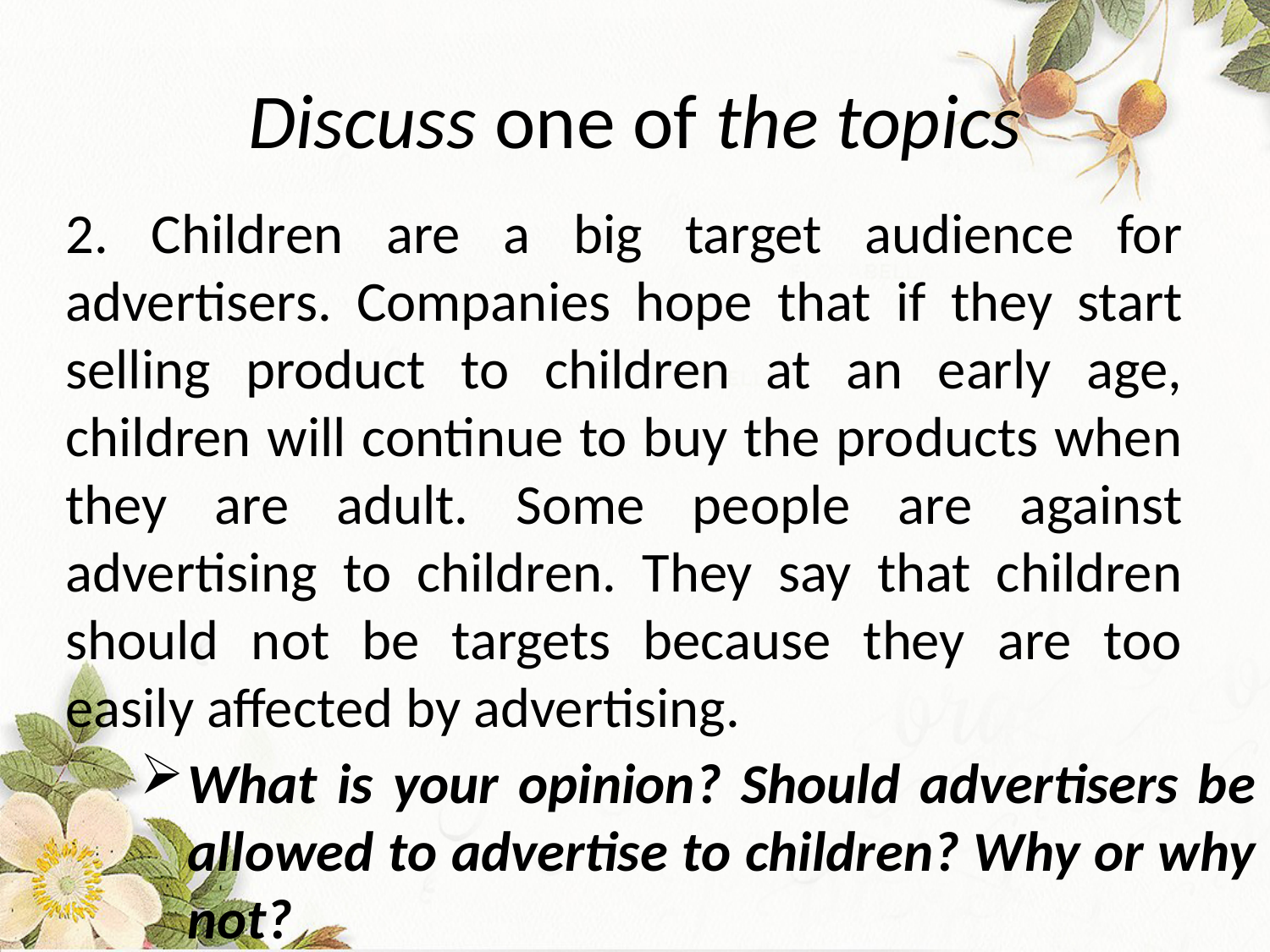

# Discuss one of the topics
2. Children are a big target audience for advertisers. Companies hope that if they start selling product to children at an early age, children will continue to buy the products when they are adult. Some people are against advertising to children. They say that children should not be targets because they are too easily affected by advertising.

What is your opinion? Should advertisers be allowed to advertise to children? Why or why not?